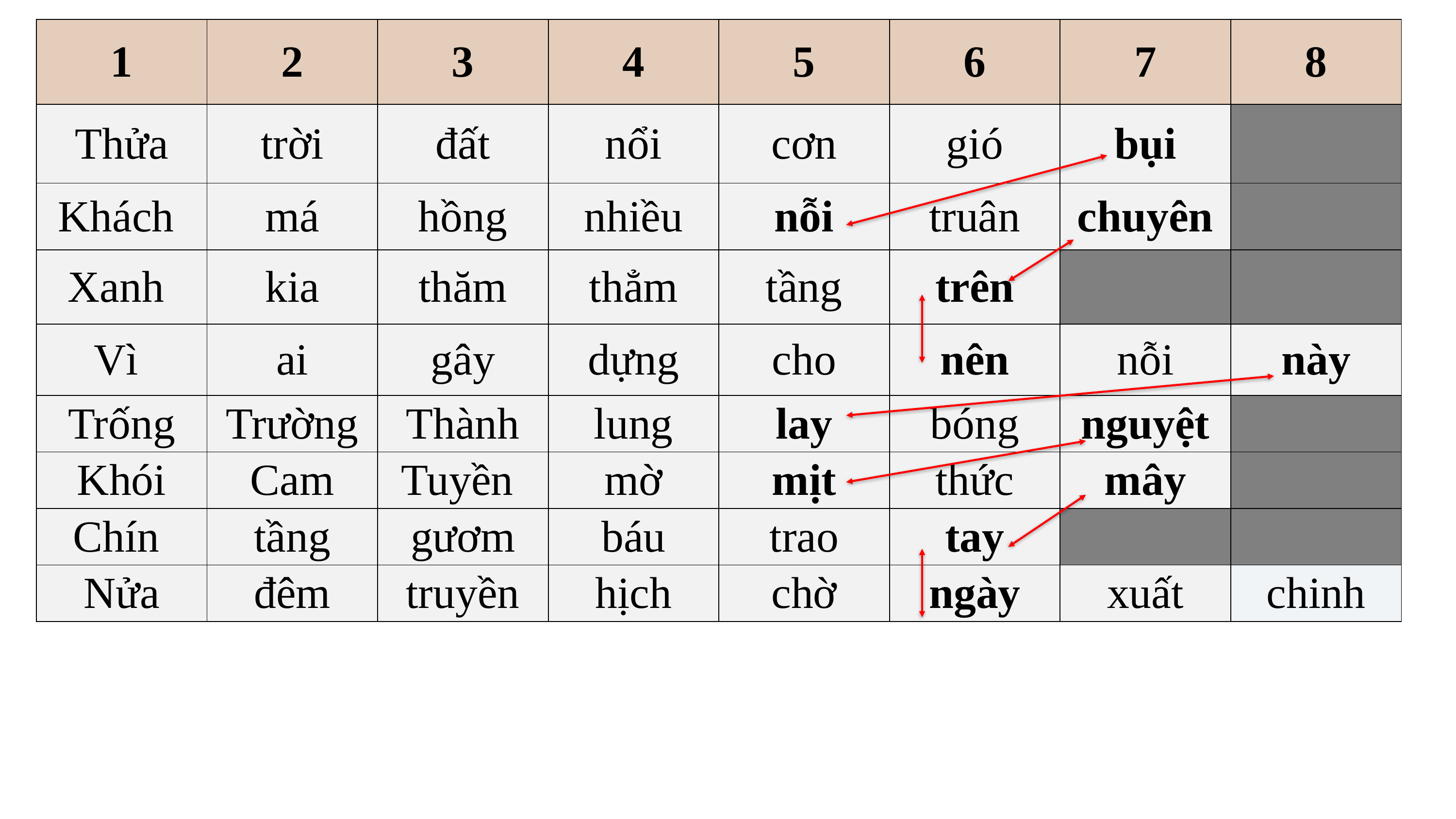

| 1 | 2 | 3 | 4 | 5 | 6 | 7 | 8 |
| --- | --- | --- | --- | --- | --- | --- | --- |
| Thửa | trời | đất | nổi | cơn | gió | bụi |  |
| Khách | má | hồng | nhiều | nỗi | truân | chuyên |  |
| Xanh | kia | thăm | thẳm | tầng | trên |  |  |
| Vì | ai | gây | dựng | cho | nên | nỗi | này |
| Trống | Trường | Thành | lung | lay | bóng | nguyệt |  |
| Khói | Cam | Tuyền | mờ | mịt | thức | mây |  |
| Chín | tầng | gươm | báu | trao | tay |  |  |
| Nửa | đêm | truyền | hịch | chờ | ngày | xuất | chinh |